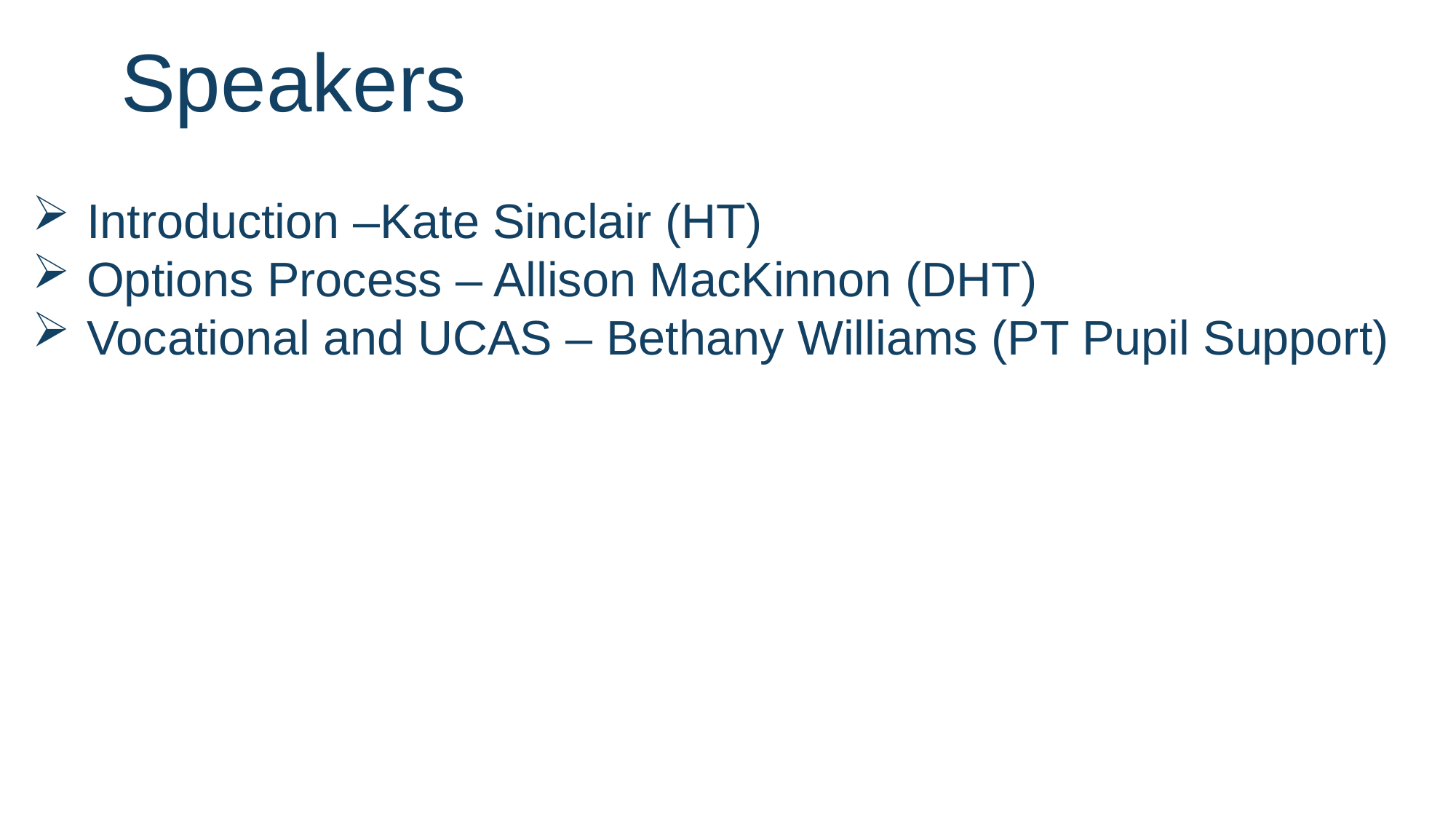

Speakers
Introduction –Kate Sinclair (HT)
Options Process – Allison MacKinnon (DHT)
Vocational and UCAS – Bethany Williams (PT Pupil Support)